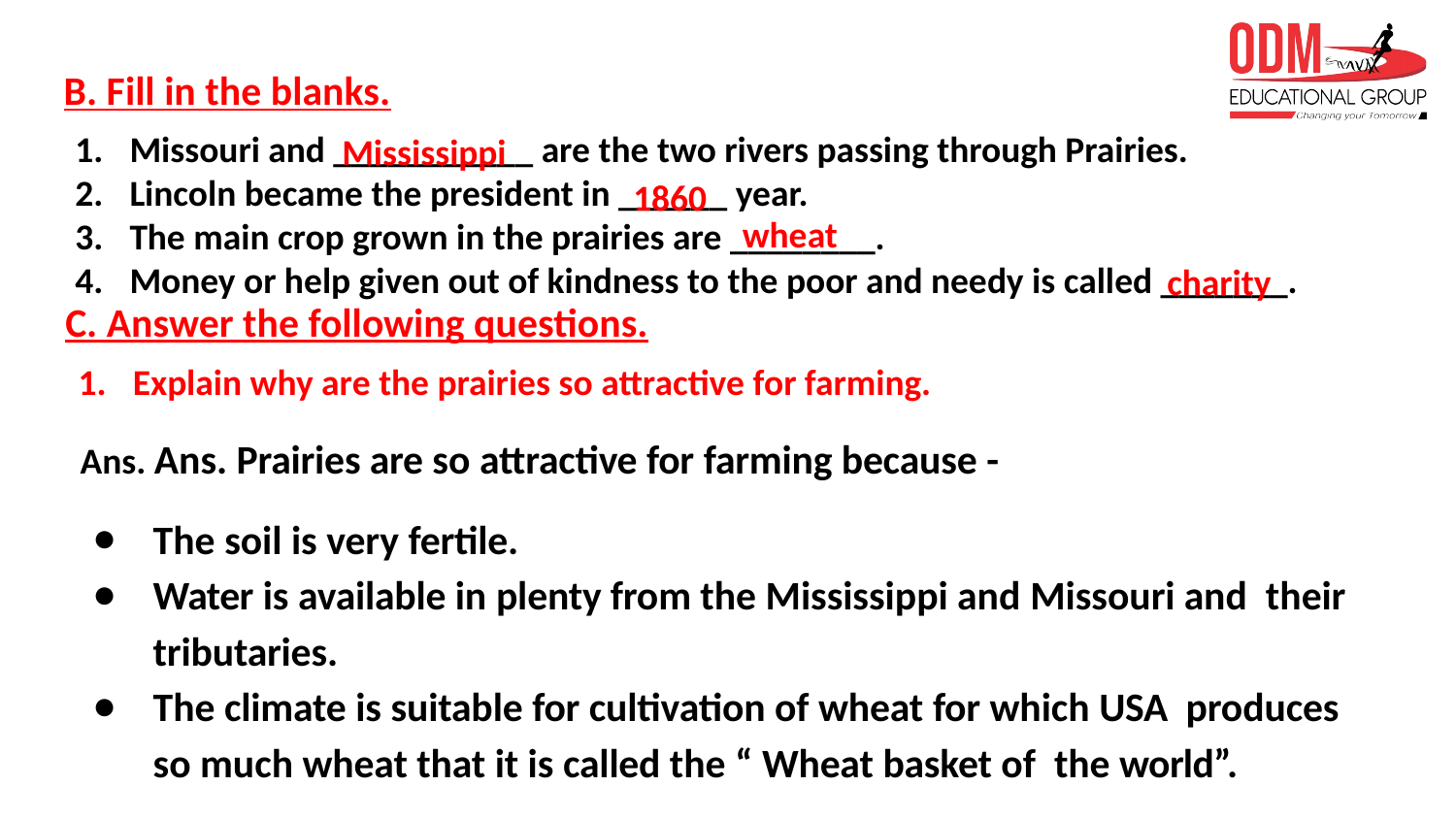

B. Fill in the blanks.
Missouri and ___________ are the two rivers passing through Prairies.
Lincoln became the president in ______ year.
The main crop grown in the prairies are ________.
Money or help given out of kindness to the poor and needy is called _______.
Mississippi
1860
wheat
charity
C. Answer the following questions.
Explain why are the prairies so attractive for farming.
Ans. Ans. Prairies are so attractive for farming because -
The soil is very fertile.
Water is available in plenty from the Mississippi and Missouri and  their tributaries.
The climate is suitable for cultivation of wheat for which USA  produces so much wheat that it is called the “ Wheat basket of  the world”.